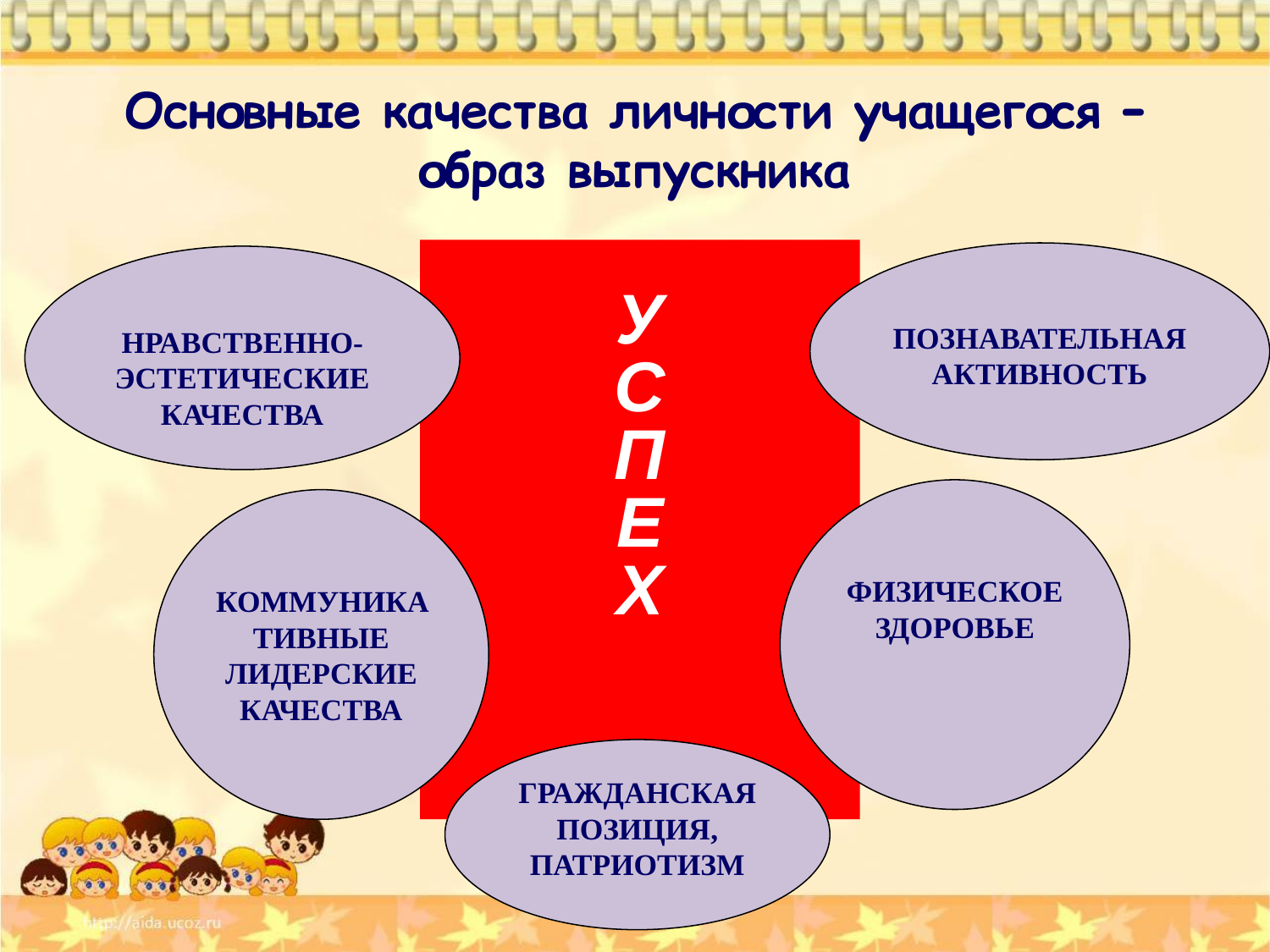

Основные качества личности учащегося – образ выпускника

У
С
П
Е
Х

ПОЗНАВАТЕЛЬНАЯ АКТИВНОСТЬ

НРАВСТВЕННО-ЭСТЕТИЧЕСКИЕ КАЧЕСТВА

ФИЗИЧЕСКОЕ ЗДОРОВЬЕ

КОММУНИКАТИВНЫЕ ЛИДЕРСКИЕ КАЧЕСТВА

ГРАЖДАНСКАЯ ПОЗИЦИЯ, ПАТРИОТИЗМ